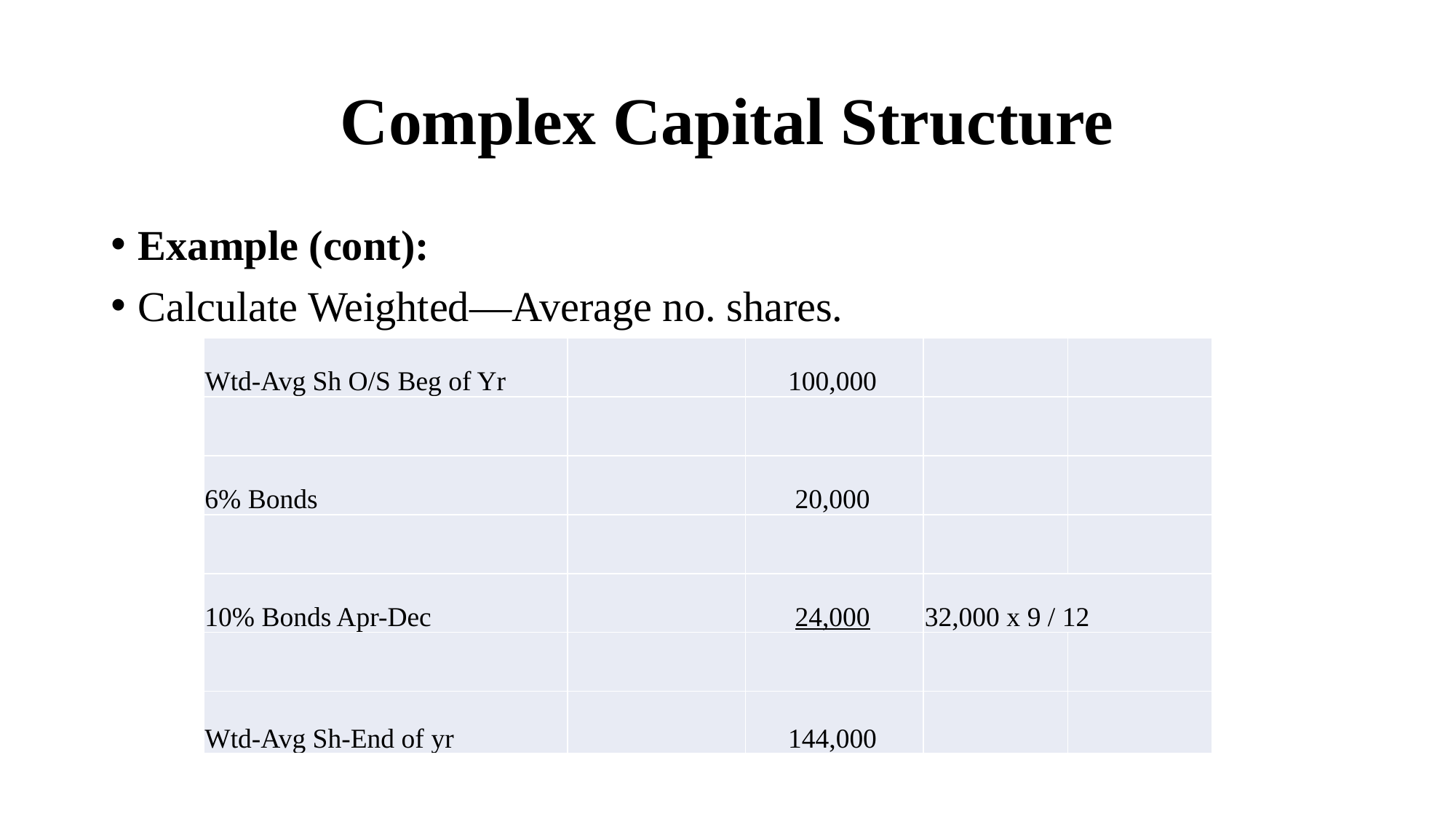

# Complex Capital Structure
Example (cont):
Calculate Weighted—Average no. shares.

| Wtd-Avg Sh O/S Beg of Yr |  | 100,000 |  |  |
| --- | --- | --- | --- | --- |
|  |  |  |  |  |
| 6% Bonds |  | 20,000 |  |  |
|  |  |  |  |  |
| 10% Bonds Apr-Dec |  | 24,000 | 32,000 x 9 / 12 |  |
|  |  |  |  |  |
| Wtd-Avg Sh-End of yr |  | 144,000 |  |  |